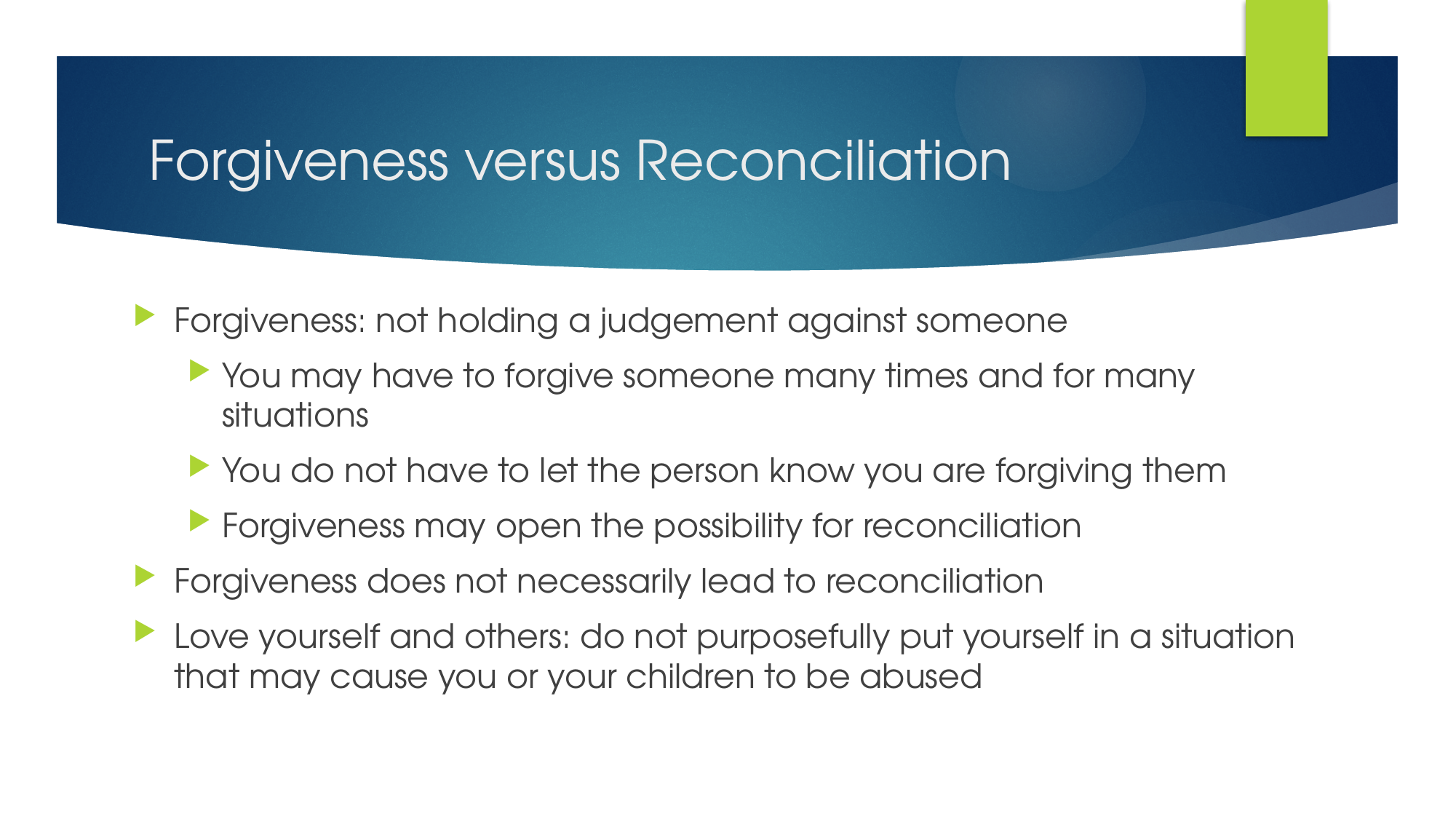

# Forgiveness versus Reconciliation
Forgiveness: not holding a judgement against someone
You may have to forgive someone many times and for many situations
You do not have to let the person know you are forgiving them
Forgiveness may open the possibility for reconciliation
Forgiveness does not necessarily lead to reconciliation
Love yourself and others: do not purposefully put yourself in a situation that may cause you or your children to be abused